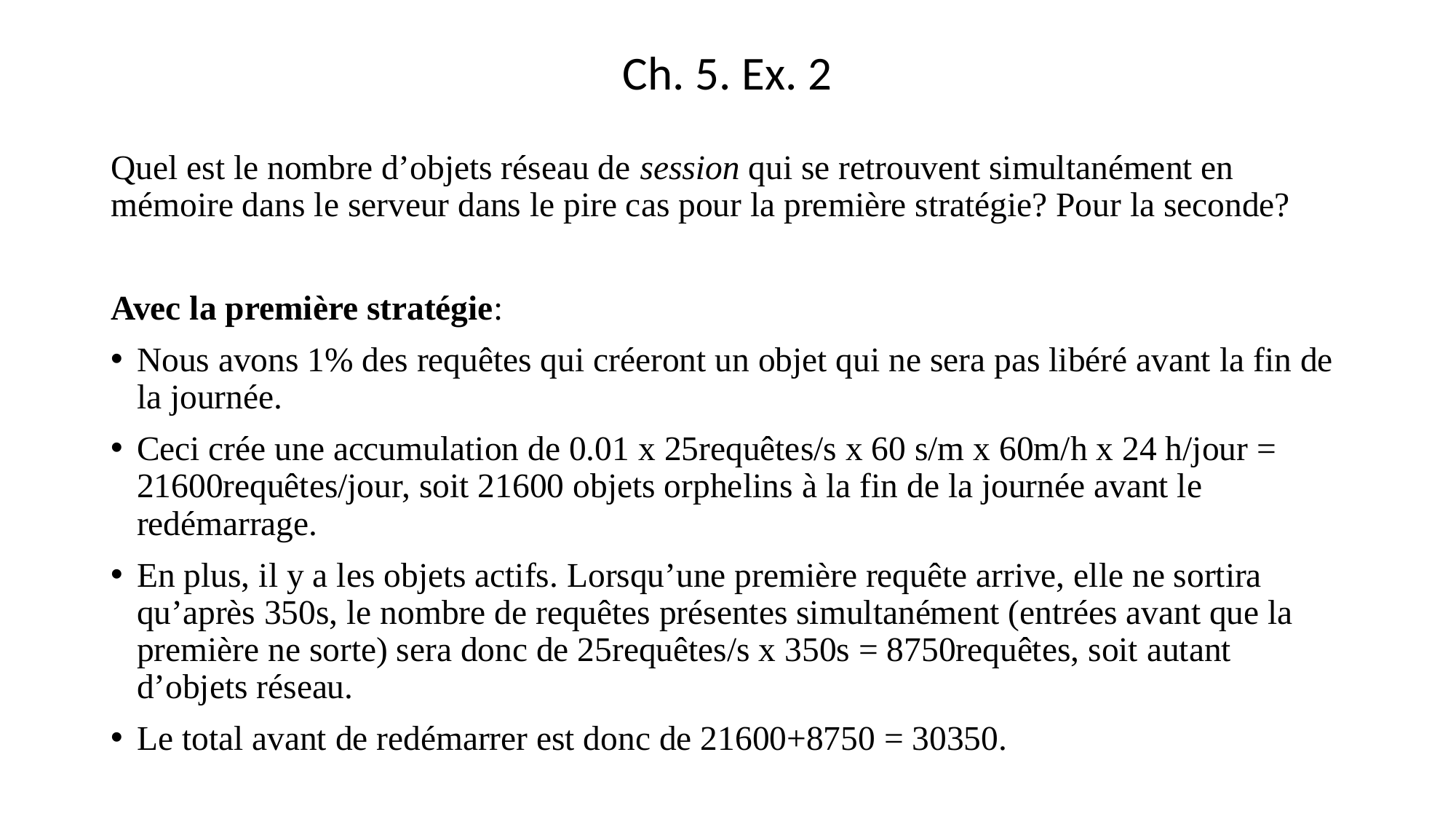

# Ch. 5. Ex. 2
Quel est le nombre d’objets réseau de session qui se retrouvent simultanément en mémoire dans le serveur dans le pire cas pour la première stratégie? Pour la seconde?

Avec la première stratégie:
Nous avons 1% des requêtes qui créeront un objet qui ne sera pas libéré avant la fin de la journée.
Ceci crée une accumulation de 0.01 x 25requêtes/s x 60 s/m x 60m/h x 24 h/jour = 21600requêtes/jour, soit 21600 objets orphelins à la fin de la journée avant le redémarrage.
En plus, il y a les objets actifs. Lorsqu’une première requête arrive, elle ne sortira qu’après 350s, le nombre de requêtes présentes simultanément (entrées avant que la première ne sorte) sera donc de 25requêtes/s x 350s = 8750requêtes, soit autant d’objets réseau.
Le total avant de redémarrer est donc de 21600+8750 = 30350.